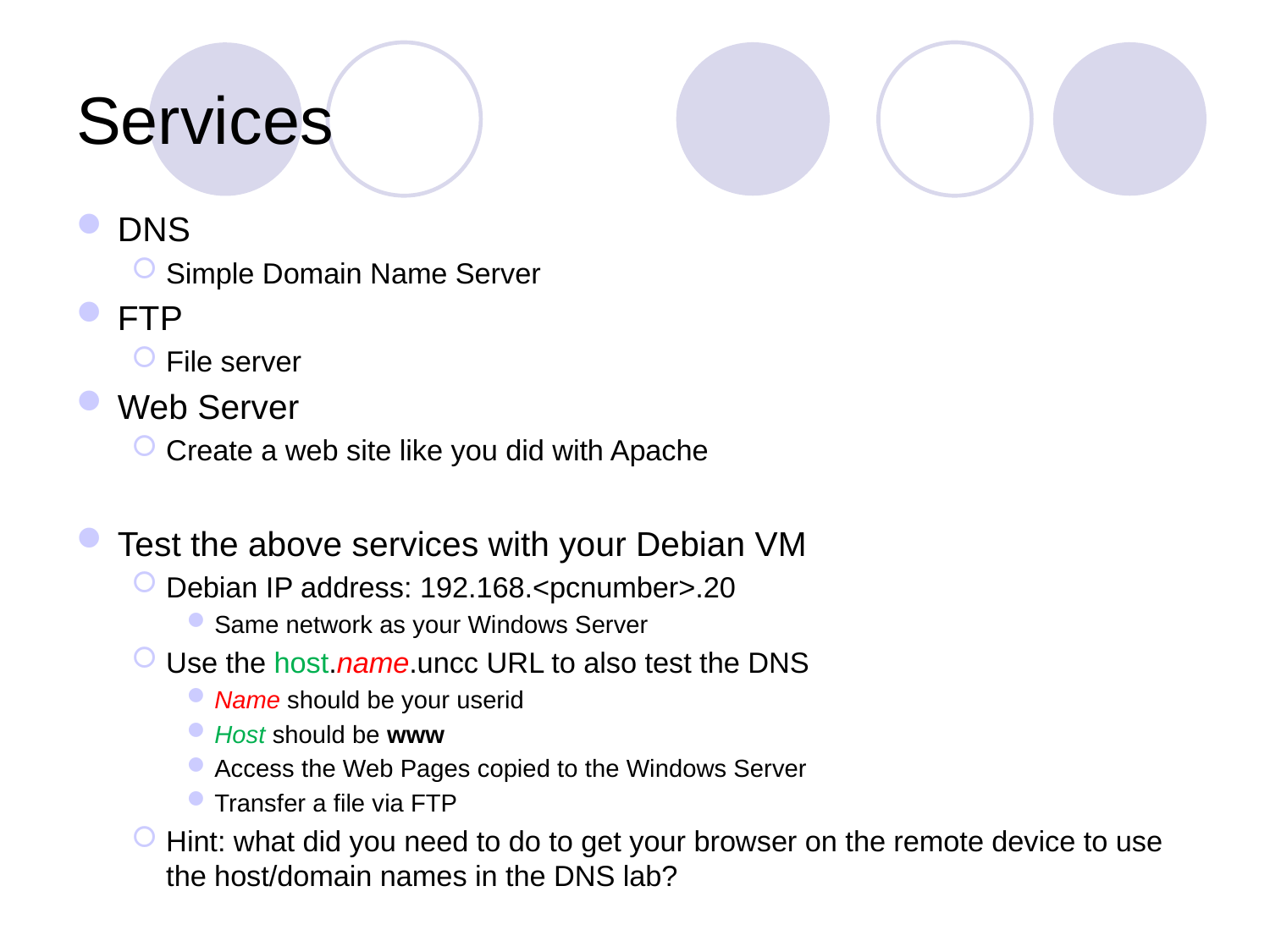

# Services
DNS
Simple Domain Name Server
FTP
File server
Web Server
Create a web site like you did with Apache

Test the above services with your Debian VM
Debian IP address: 192.168.<pcnumber>.20
Same network as your Windows Server
Use the host.name.uncc URL to also test the DNS
Name should be your userid
Host should be www
Access the Web Pages copied to the Windows Server
Transfer a file via FTP
Hint: what did you need to do to get your browser on the remote device to use the host/domain names in the DNS lab?